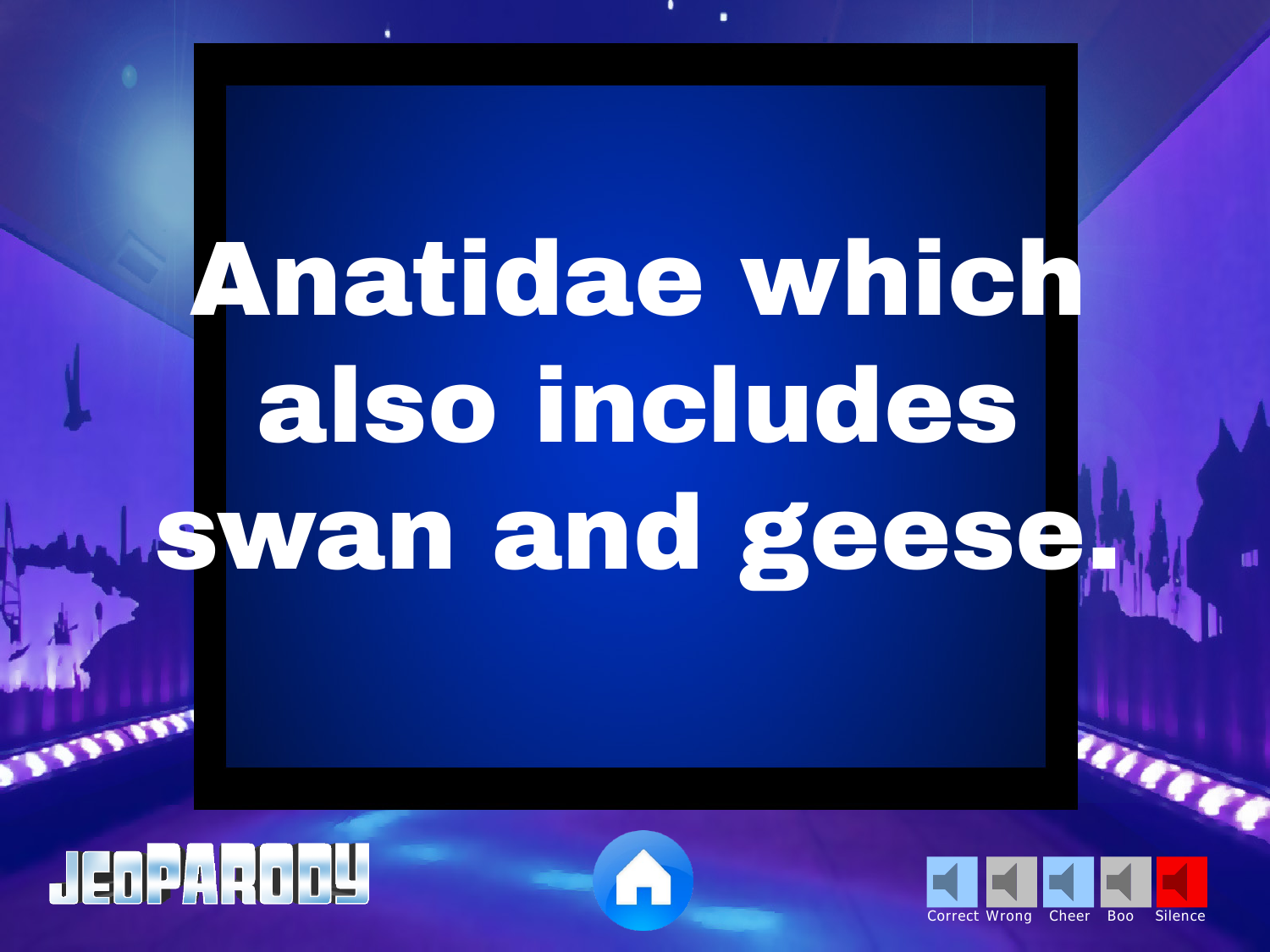

Anatidae which also includes swan and geese.